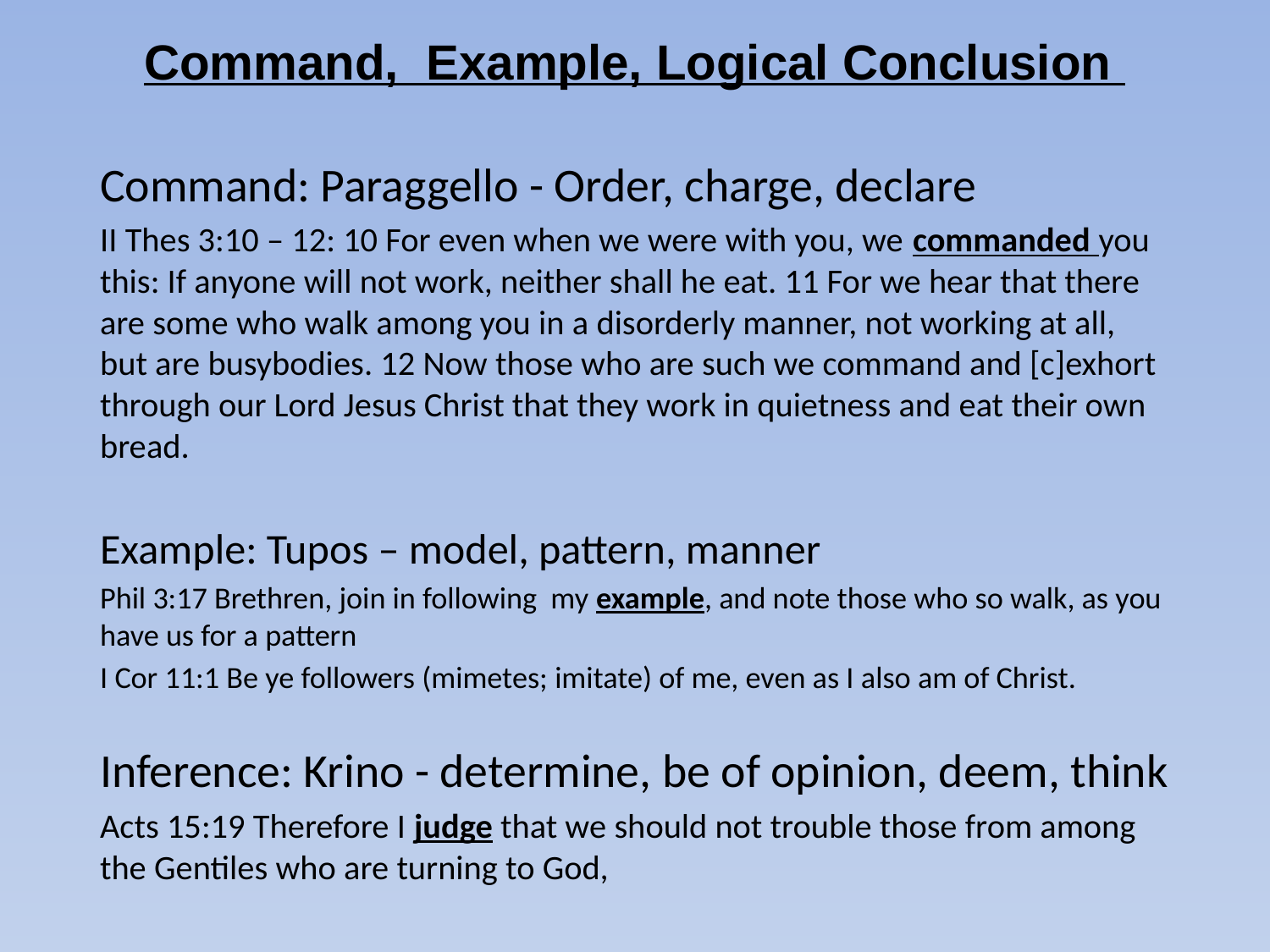

# Command,  Example, Logical Conclusion
Command: Paraggello - Order, charge, declare
II Thes 3:10 – 12: 10 For even when we were with you, we commanded you this: If anyone will not work, neither shall he eat. 11 For we hear that there are some who walk among you in a disorderly manner, not working at all, but are busybodies. 12 Now those who are such we command and [c]exhort through our Lord Jesus Christ that they work in quietness and eat their own bread.

Example: Tupos – model, pattern, manner
Phil 3:17 Brethren, join in following  my example, and note those who so walk, as you have us for a pattern
I Cor 11:1 Be ye followers (mimetes; imitate) of me, even as I also am of Christ.

Inference: Krino - determine, be of opinion, deem, think
Acts 15:19 Therefore I judge that we should not trouble those from among the Gentiles who are turning to God,